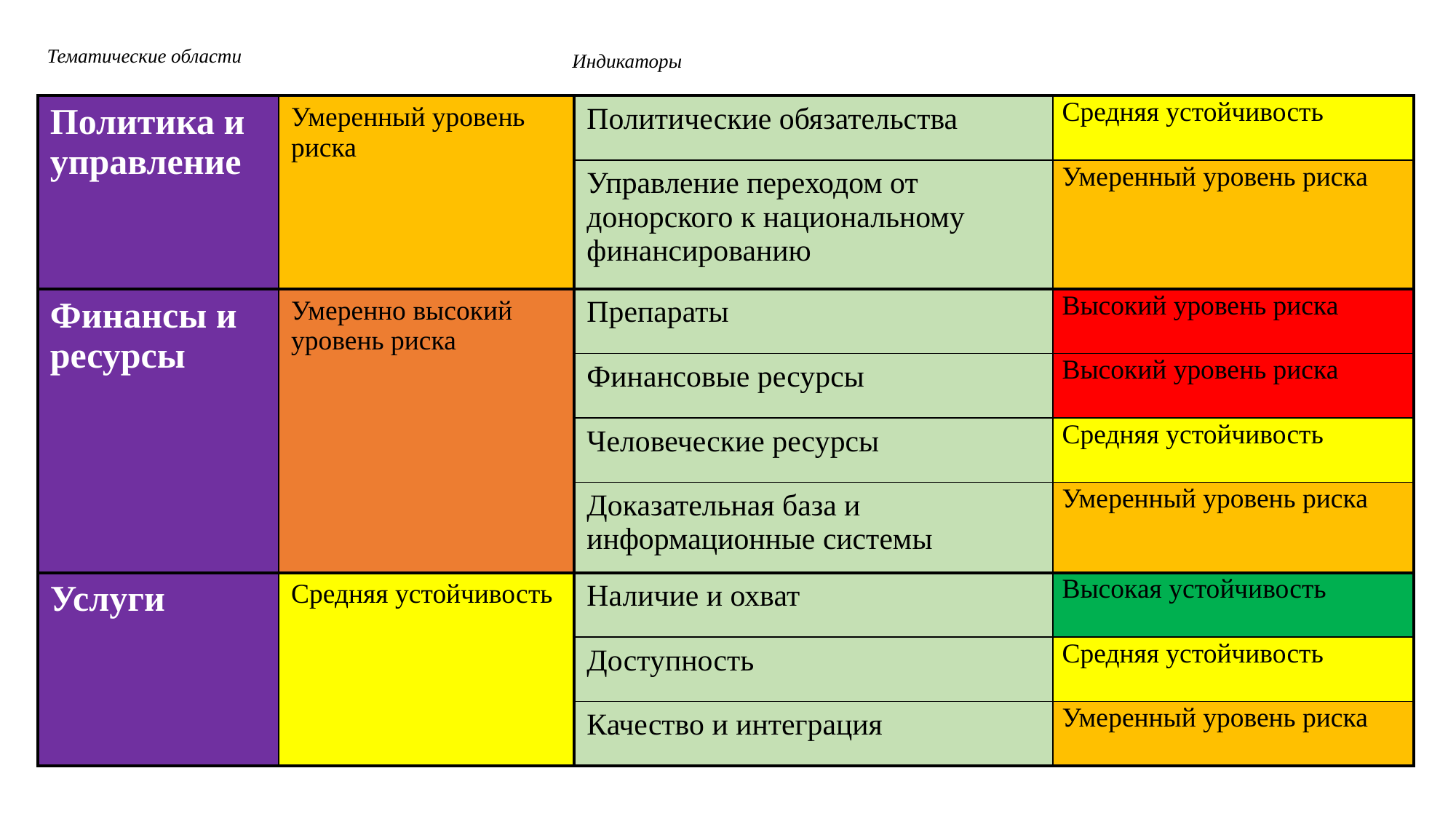

| Тематические области |  | Индикаторы |  |  |  |
| --- | --- | --- | --- | --- | --- |
| Политика и управление | Умеренный уровень риска |  | Политические обязательства |  | Средняя устойчивость |
|  |  |  | Управление переходом от донорского к национальному финансированию |  | Умеренный уровень риска |
| Финансы и ресурсы | Умеренно высокий уровень риска |  | Препараты |  | Высокий уровень риска |
|  |  |  | Финансовые ресурсы |  | Высокий уровень риска |
|  |  |  | Человеческие ресурсы |  | Средняя устойчивость |
|  |  |  | Доказательная база и информационные системы |  | Умеренный уровень риска |
| Услуги | Средняя устойчивость |  | Наличие и охват |  | Высокая устойчивость |
|  |  |  | Доступность |  | Средняя устойчивость |
|  |  |  | Качество и интеграция |  | Умеренный уровень риска |

#